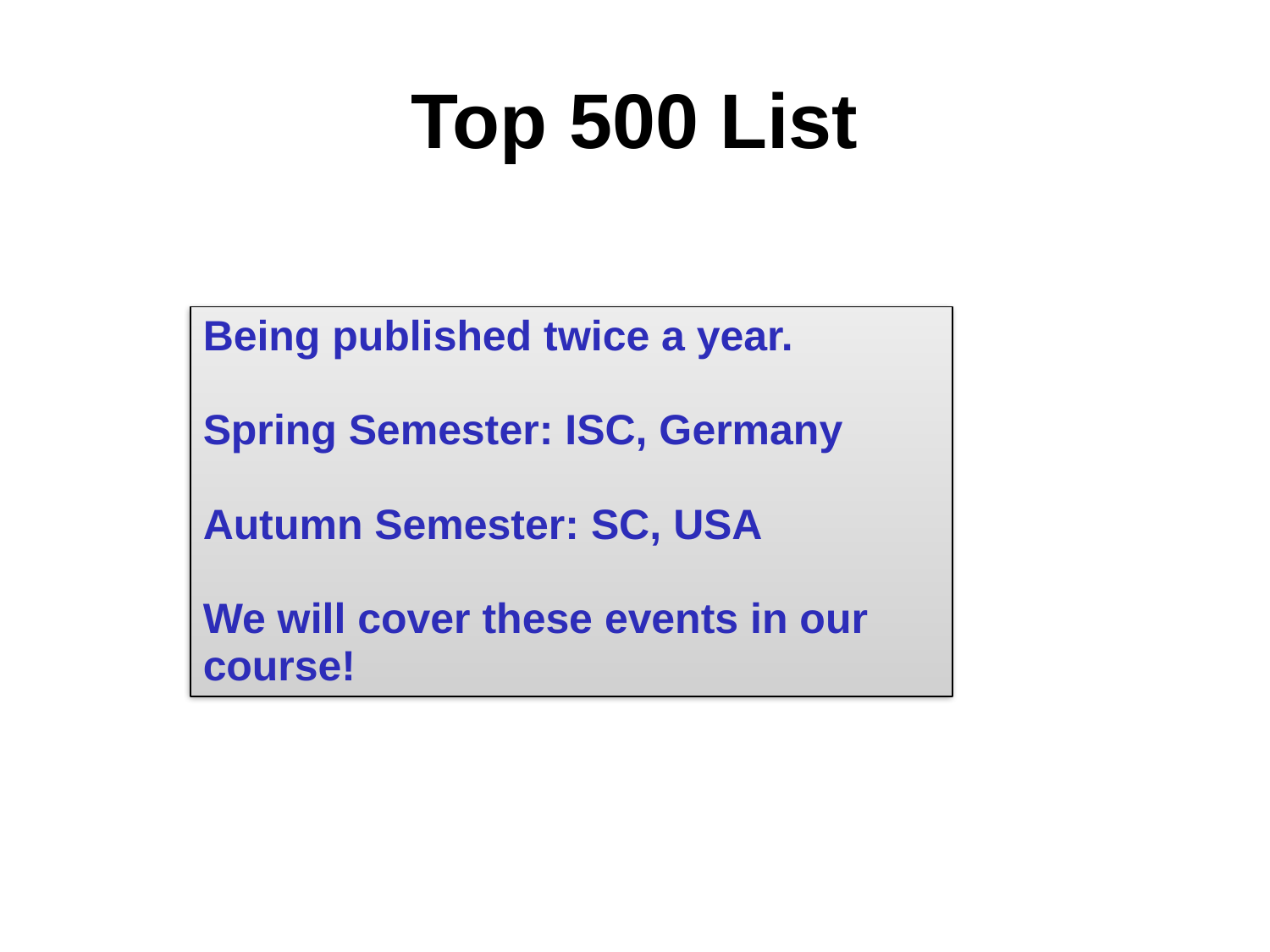

# Top 500 List
Being published twice a year.

Spring Semester: ISC, Germany

Autumn Semester: SC, USA

We will cover these events in our course!
Introduction to Parallel Processing